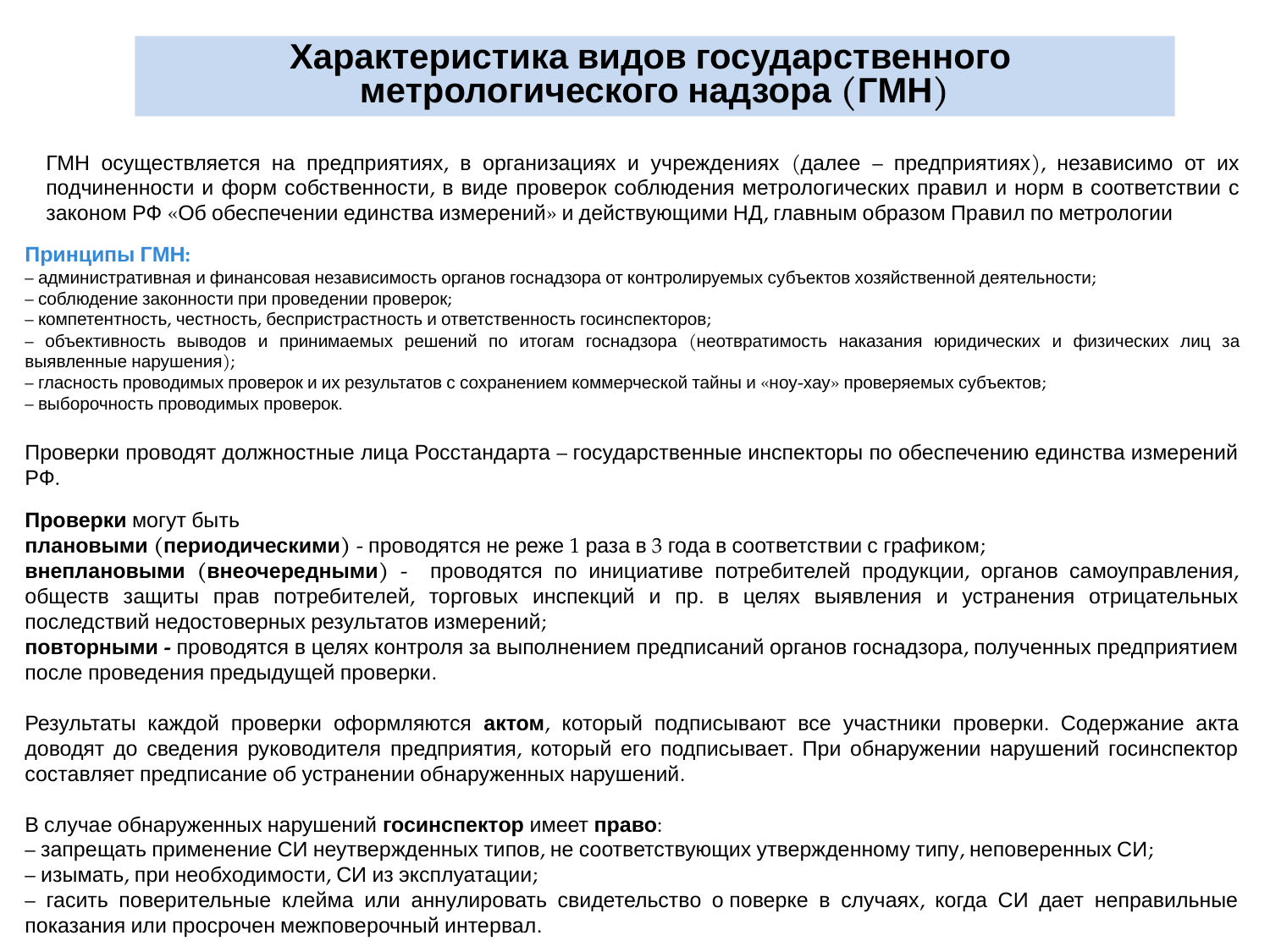

Характеристика видов государственного
метрологического надзора (ГМН)
ГМН осуществляется на предприятиях, в организациях и учреждениях (далее – предприятиях), независимо от их подчиненности и форм собственности, в виде проверок соблюдения метрологических правил и норм в соответствии с законом РФ «Об обеспечении единства измерений» и действующими НД, главным образом Правил по метрологии
Принципы ГМН:
– административная и финансовая независимость органов госнадзора от контролируемых субъектов хозяйственной деятельности;
– соблюдение законности при проведении проверок;
– компетентность, честность, беспристрастность и ответственность госинспекторов;
– объективность выводов и принимаемых решений по итогам госнадзора (неотвратимость наказания юридических и физических лиц за выявленные нарушения);
– гласность проводимых проверок и их результатов с сохранением коммерческой тайны и «ноу-хау» проверяемых субъектов;
– выборочность проводимых проверок.

Проверки проводят должностные лица Росстандарта – государственные инспекторы по обеспечению единства измерений РФ.

Проверки могут быть
плановыми (периодическими) - проводятся не реже 1 раза в 3 года в соответствии с графиком;
внеплановыми (внеочередными) -  проводятся по инициативе потребителей продукции, органов самоуправления, обществ защиты прав потребителей, торговых инспекций и пр. в целях выявления и устранения отрицательных последствий недостоверных результатов измерений;
повторными - проводятся в целях контроля за выполнением предписаний органов госнадзора, полученных предприятием после проведения предыдущей проверки.

Результаты каждой проверки оформляются актом, который подписывают все участники проверки. Содержание акта доводят до сведения руководителя предприятия, который его подписывает. При обнаружении нарушений госинспектор составляет предписание об устранении обнаруженных нарушений.

В случае обнаруженных нарушений госинспектор имеет право:
– запрещать применение СИ неутвержденных типов, не соответствующих утвержденному типу, неповеренных СИ;
– изымать, при необходимости, СИ из эксплуатации;
– гасить поверительные клейма или аннулировать свидетельство о поверке в случаях, когда СИ дает неправильные показания или просрочен межповерочный интервал.